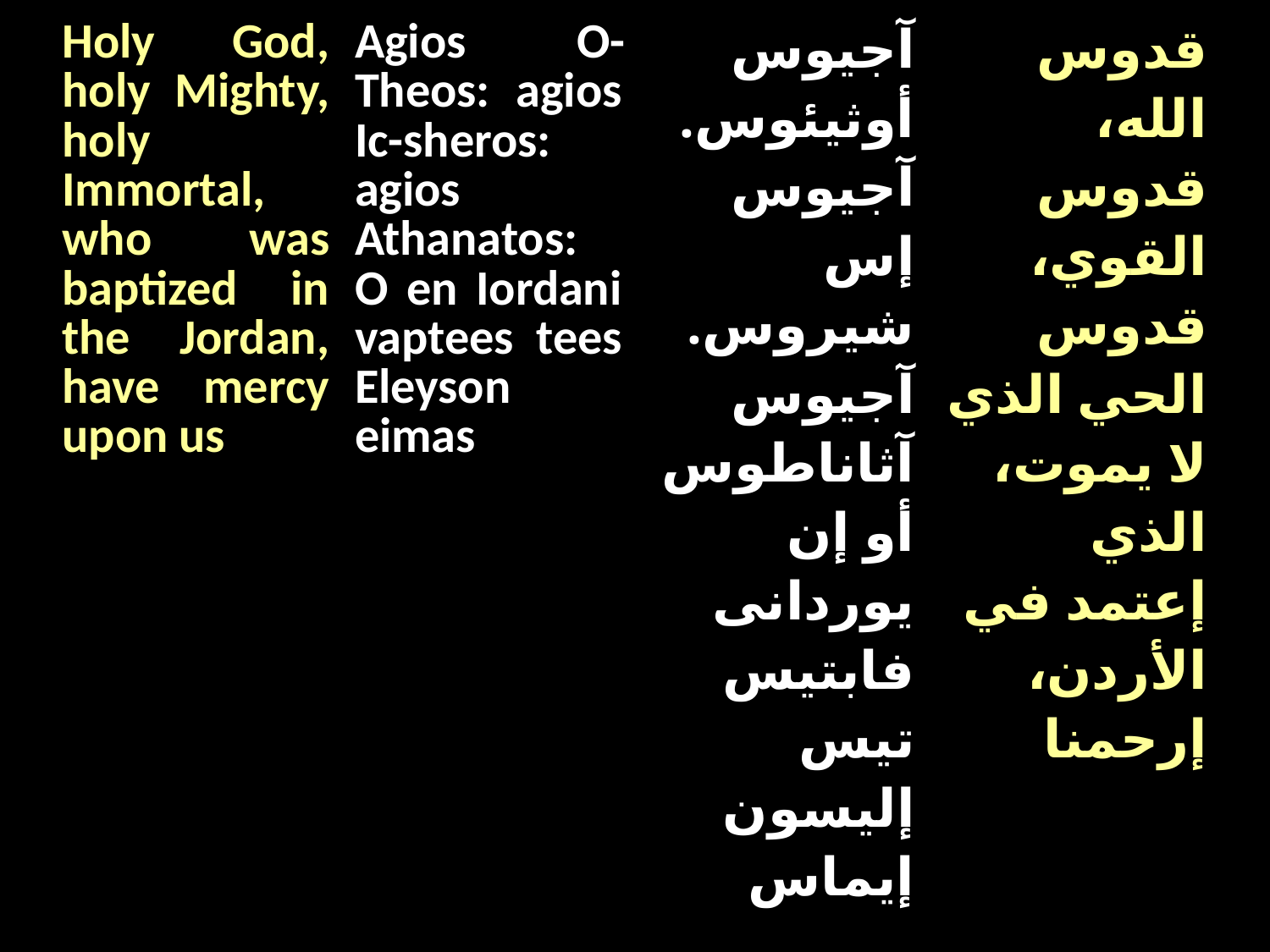

| Holy God, holy Mighty, holy Immortal, who was baptized in the Jordan, have mercy upon us | Agios O-Theos: agios Ic-sheros: agios Athanatos: O en Iordani vaptees tees Eleyson eimas | آجيوس أوثيئوس. آجيوس إس شيروس. آجيوس آثاناطوس أو إن يوردانى فابتيس تيس إليسون إيماس | قدوس الله، قدوس القوي، قدوس الحي الذي لا يموت، الذي إعتمد في الأردن، إرحمنا |
| --- | --- | --- | --- |